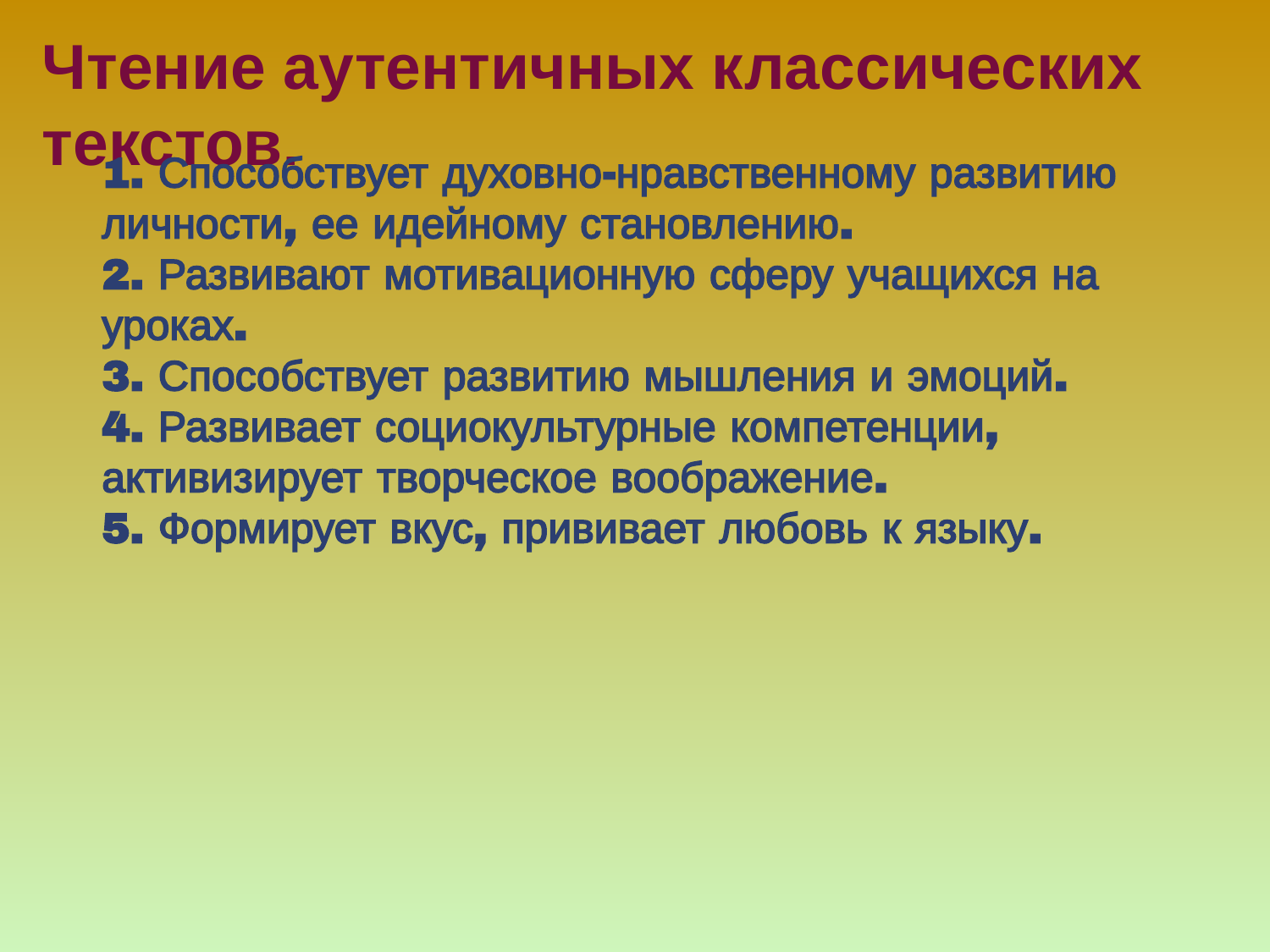

Чтение аутентичных классических текстов.
1. Способствует духовно-нравственному развитию личности, ее идейному становлению.
2. Развивают мотивационную сферу учащихся на уроках.
3. Способствует развитию мышления и эмоций.
4. Развивает социокультурные компетенции, активизирует творческое воображение.
5. Формирует вкус, прививает любовь к языку.